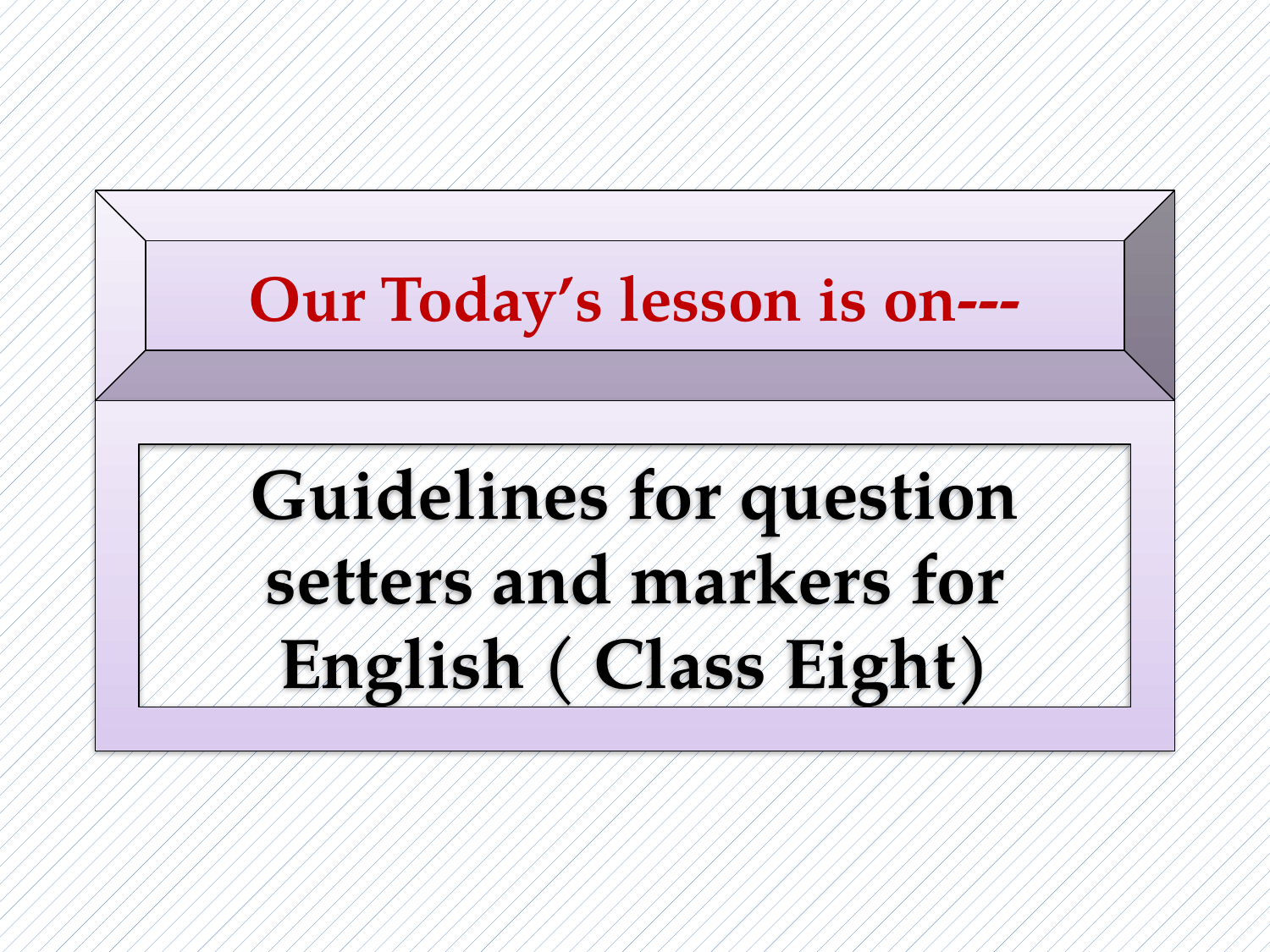

Our Today’s lesson is on---
Guidelines for question setters and markers for English ( Class Eight)